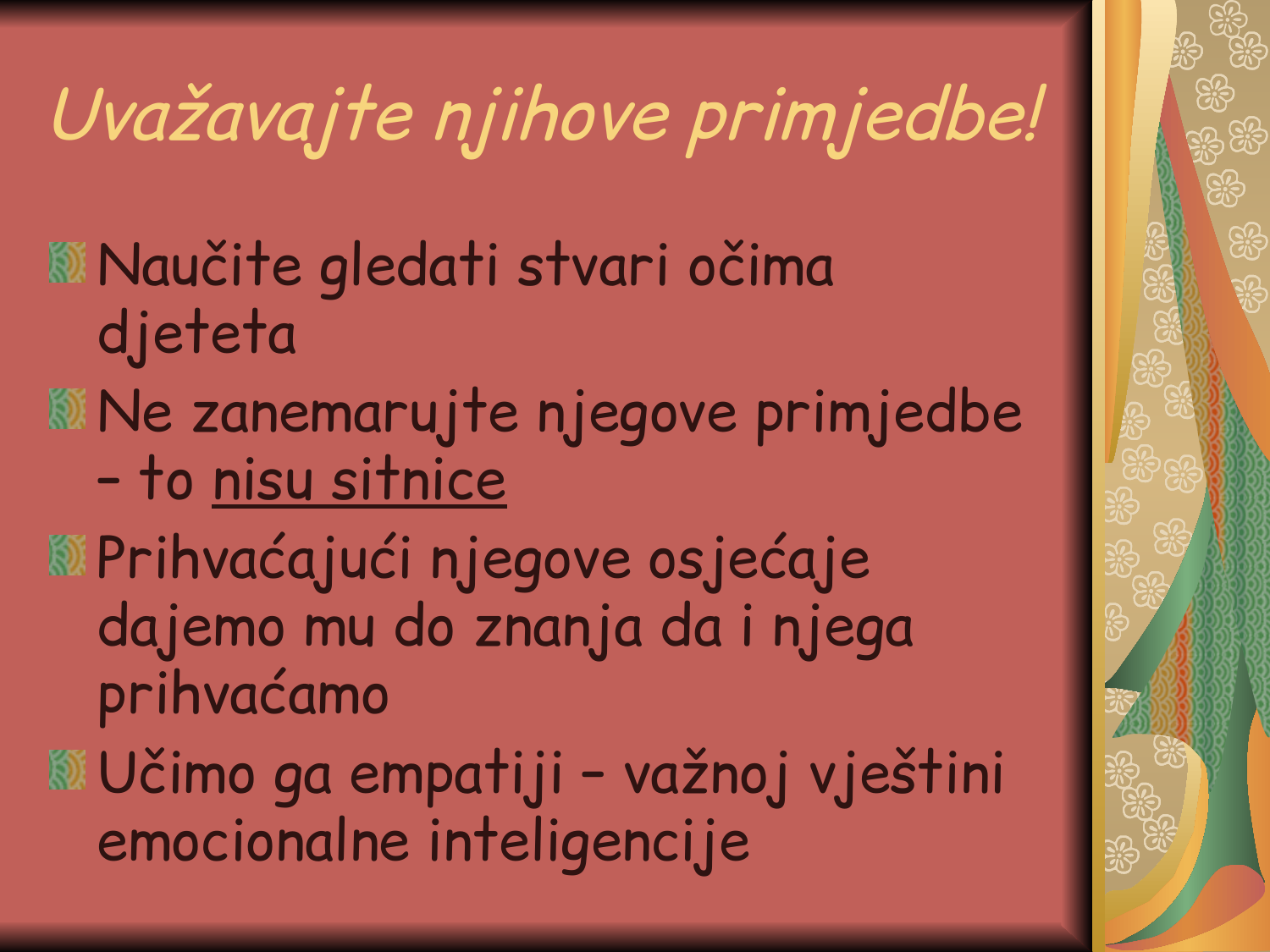

# Uvažavajte njihove primjedbe!
Naučite gledati stvari očima djeteta
Ne zanemarujte njegove primjedbe – to nisu sitnice
Prihvaćajući njegove osjećaje dajemo mu do znanja da i njega prihvaćamo
Učimo ga empatiji – važnoj vještini emocionalne inteligencije